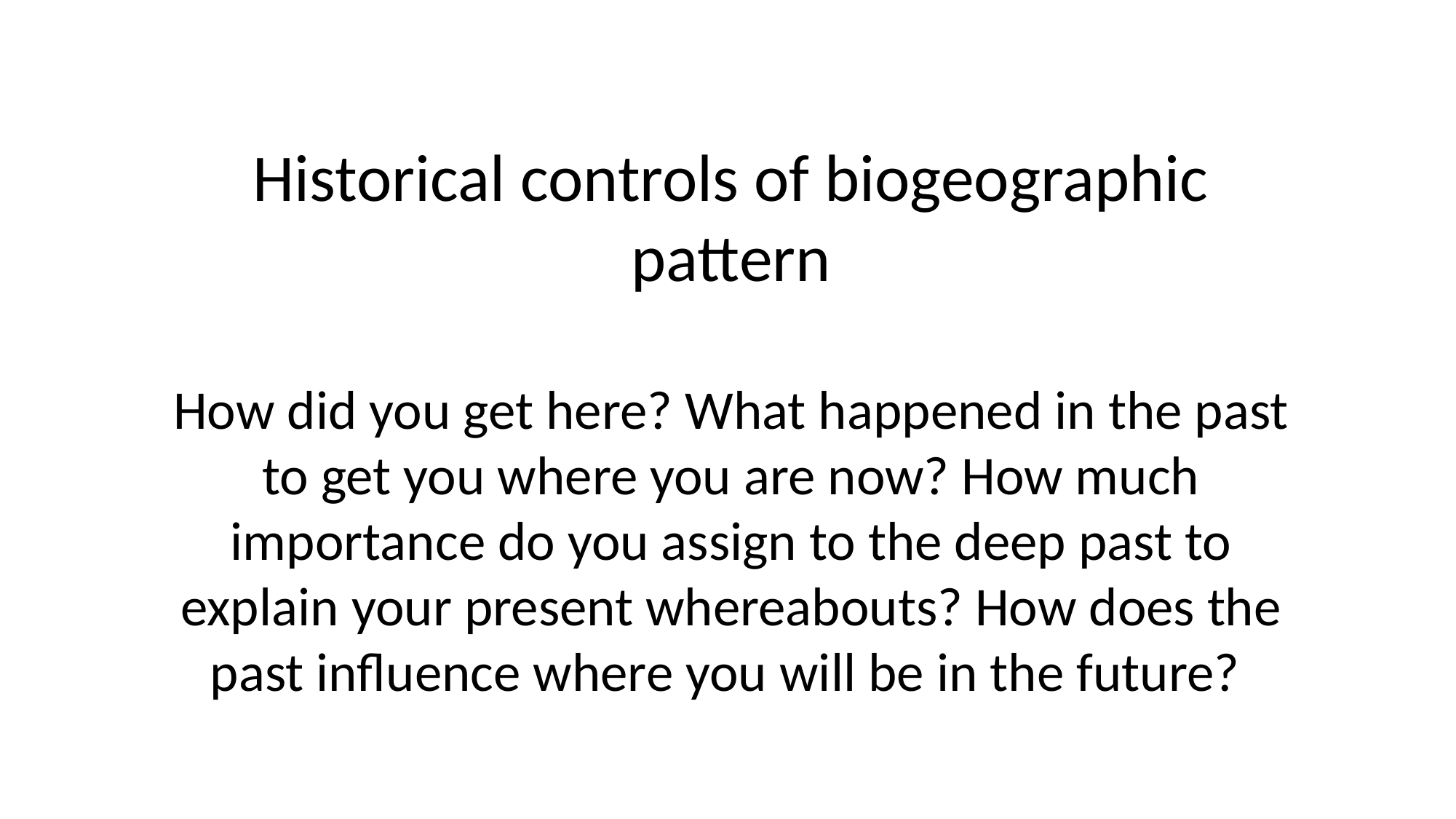

# Historical controls of biogeographic pattern How did you get here? What happened in the past to get you where you are now? How much importance do you assign to the deep past to explain your present whereabouts? How does the past influence where you will be in the future?